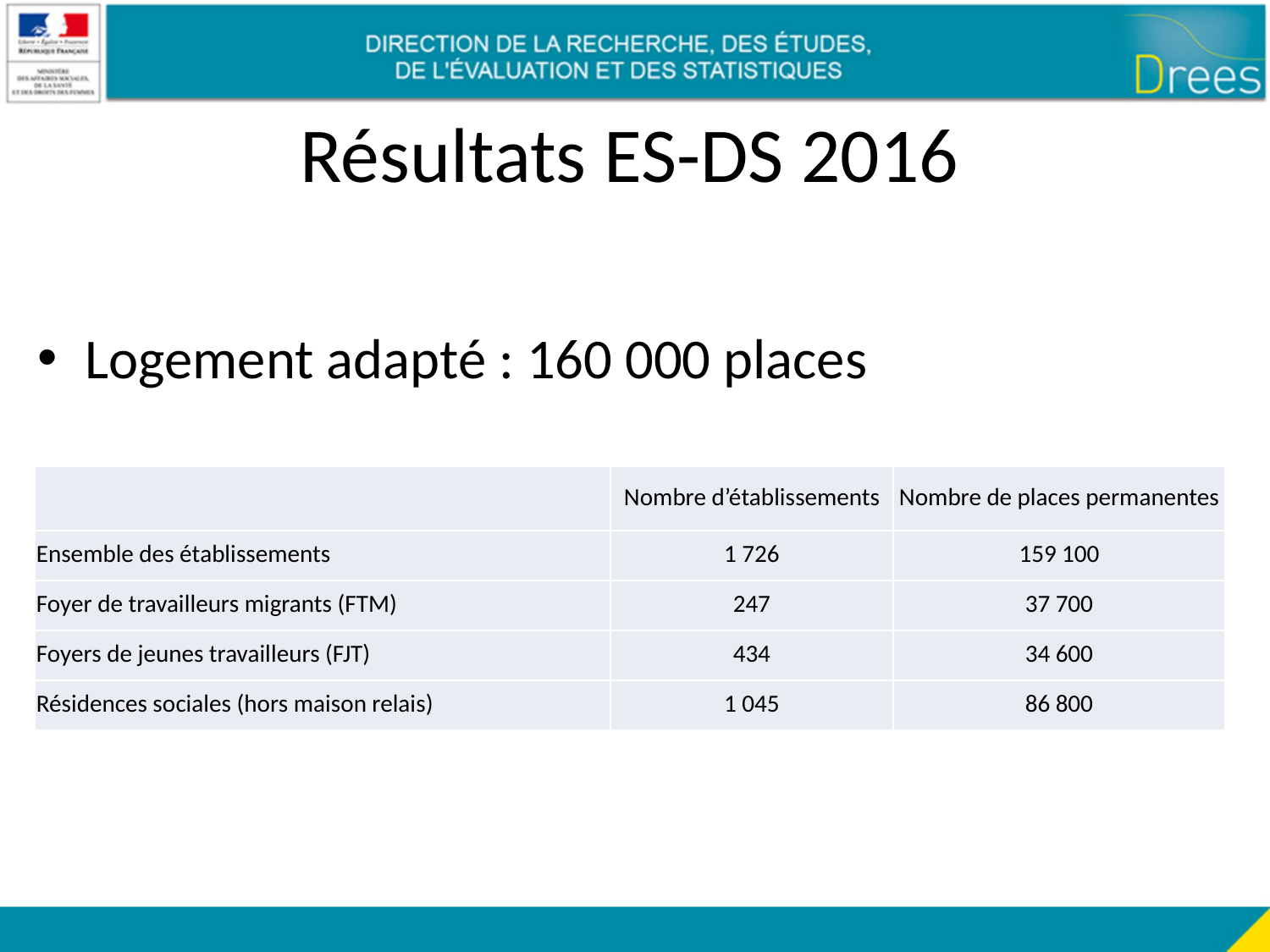

# Résultats ES-DS 2016
Logement adapté : 160 000 places
|  | Nombre d’établissements | Nombre de places permanentes |
| --- | --- | --- |
| Ensemble des établissements | 1 726 | 159 100 |
| Foyer de travailleurs migrants (FTM) | 247 | 37 700 |
| Foyers de jeunes travailleurs (FJT) | 434 | 34 600 |
| Résidences sociales (hors maison relais) | 1 045 | 86 800 |